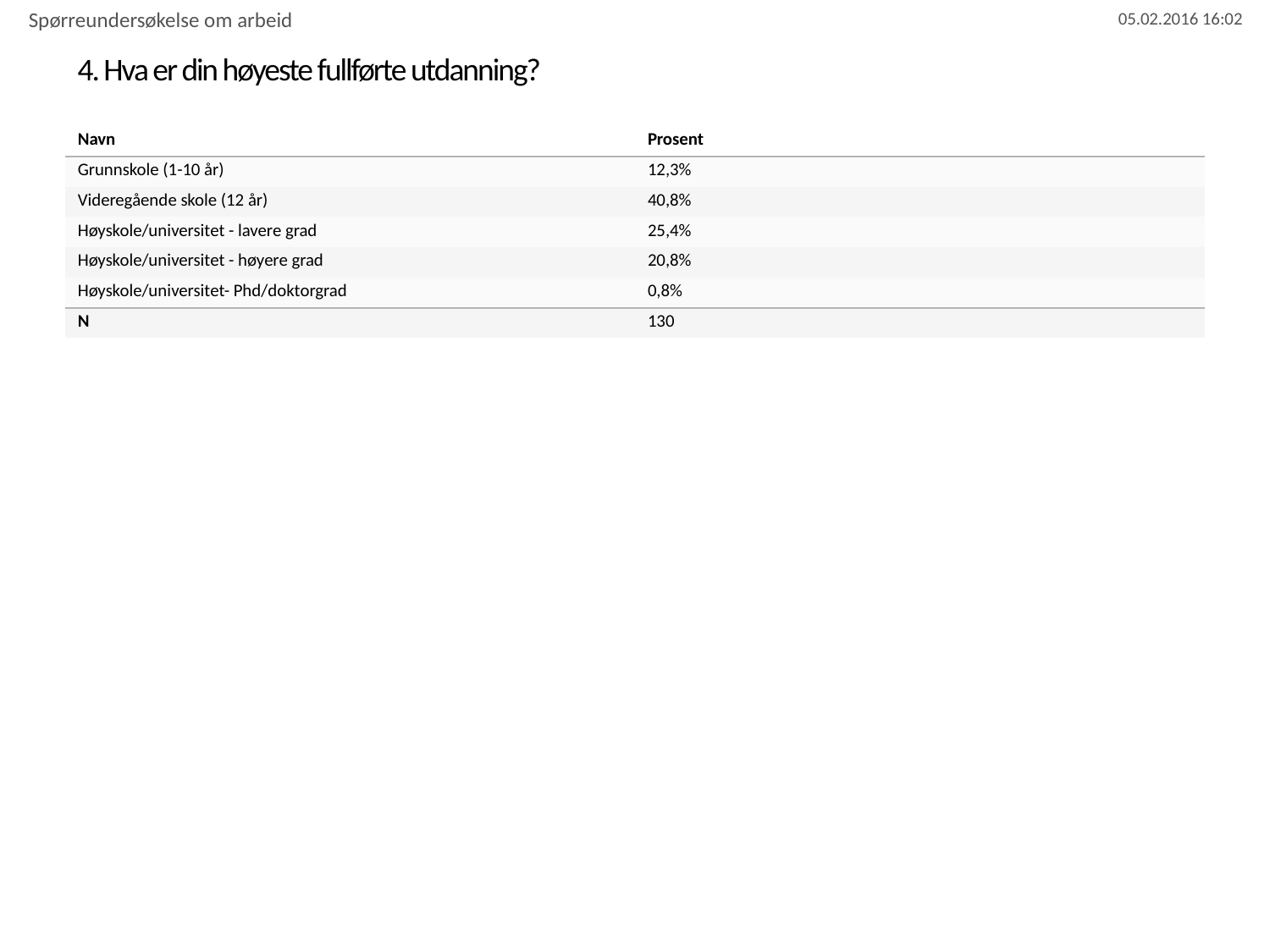

Spørreundersøkelse om arbeid
# 4. Hva er din høyeste fullførte utdanning?
| Navn | Prosent |
| --- | --- |
| Grunnskole (1-10 år) | 12,3% |
| Videregående skole (12 år) | 40,8% |
| Høyskole/universitet - lavere grad | 25,4% |
| Høyskole/universitet - høyere grad | 20,8% |
| Høyskole/universitet- Phd/doktorgrad | 0,8% |
| N | 130 |